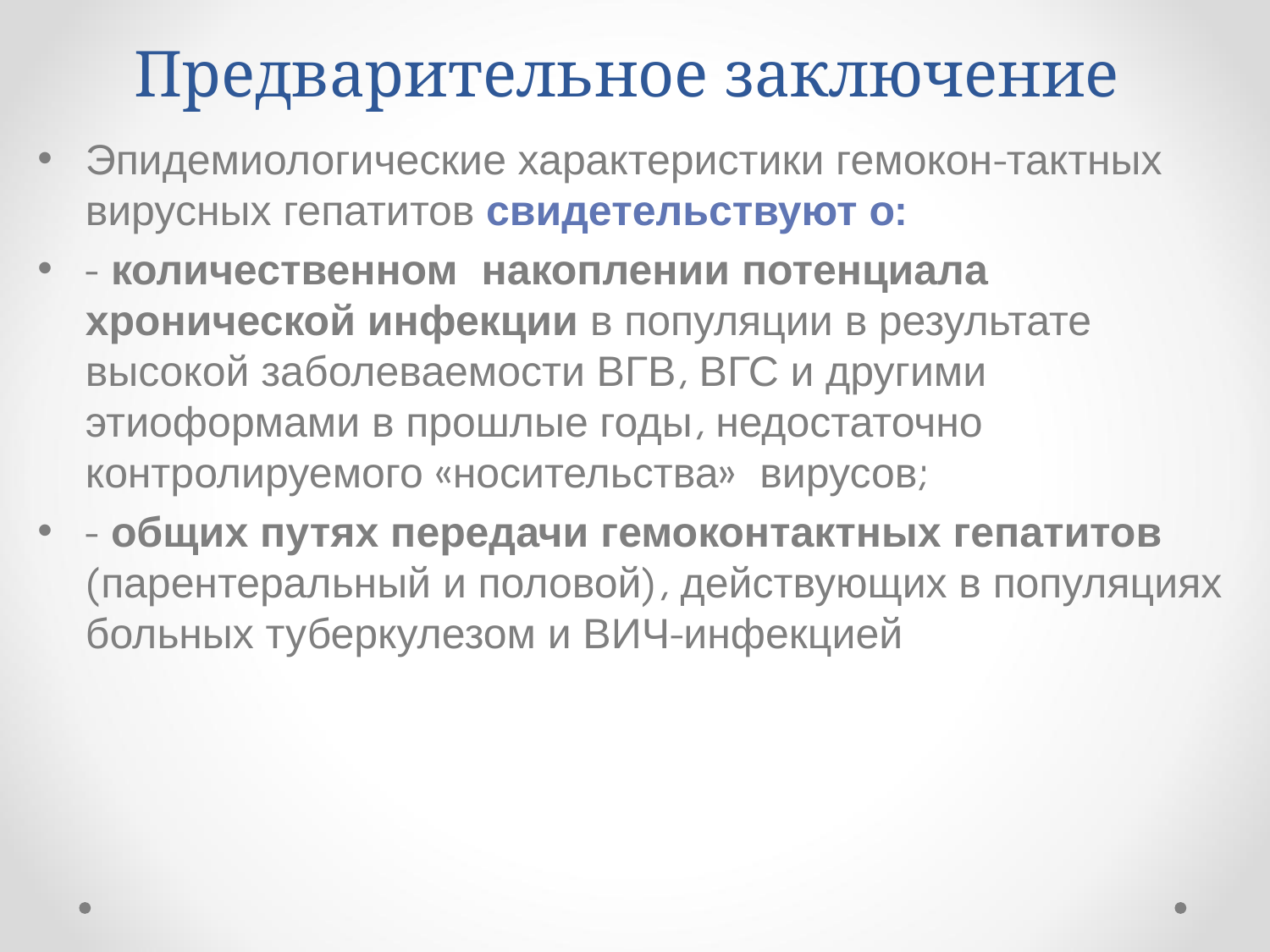

# Предварительное заключение
Эпидемиологические характеристики гемокон-тактных вирусных гепатитов свидетельствуют о:
- количественном  накоплении потенциала хронической инфекции в популяции в результате высокой заболеваемости ВГВ, ВГС и другими этиоформами в прошлые годы, недостаточно контролируемого «носительства»  вирусов;
- общих путях передачи гемоконтактных гепатитов (парентеральный и половой), действующих в популяциях больных туберкулезом и ВИЧ-инфекцией